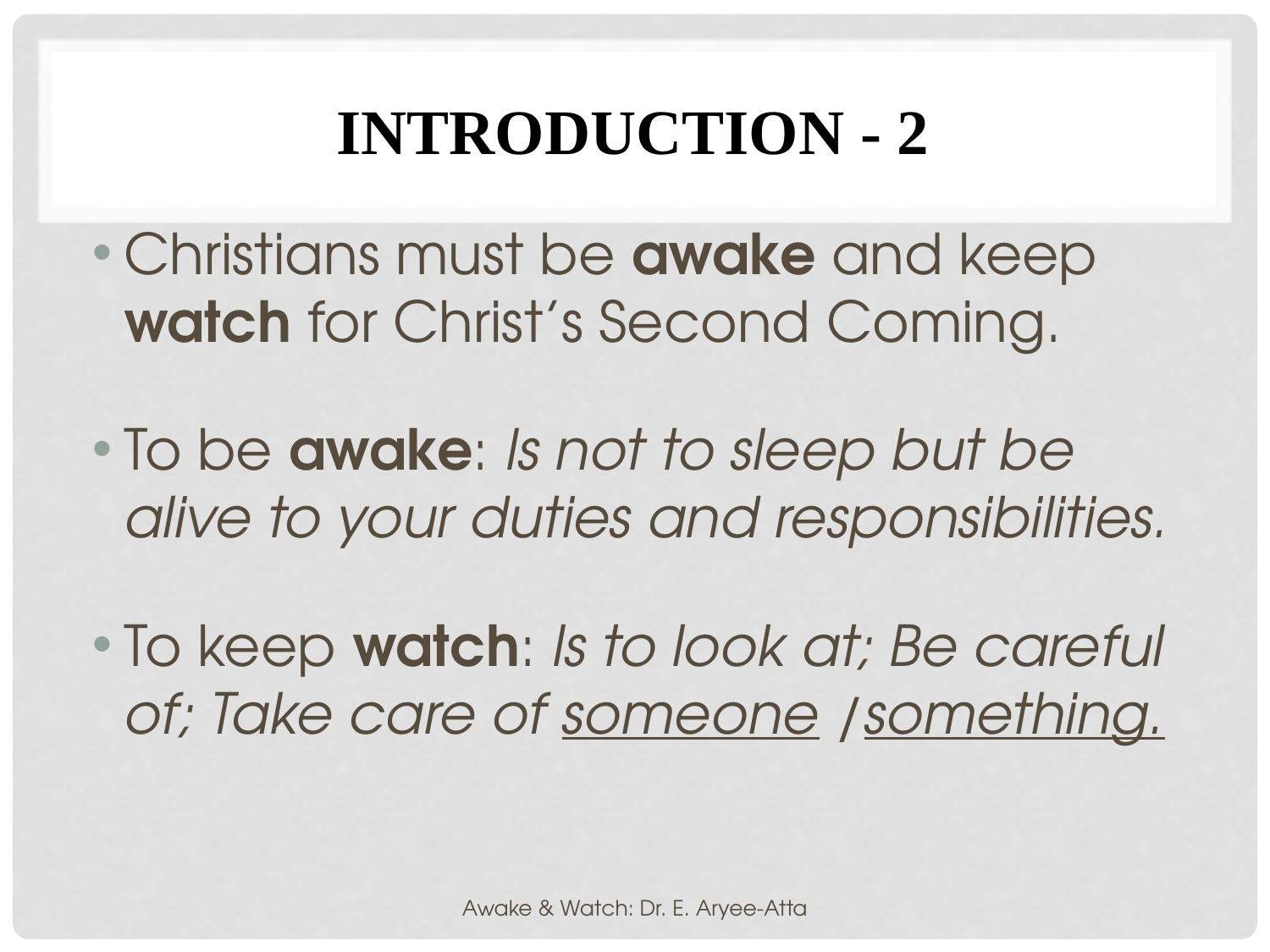

# Introduction - 2
Christians must be awake and keep watch for Christ’s Second Coming.

To be awake: Is not to sleep but be alive to your duties and responsibilities.

To keep watch: Is to look at; Be careful of; Take care of someone /something.

Awake & Watch: Dr. E. Aryee-Atta